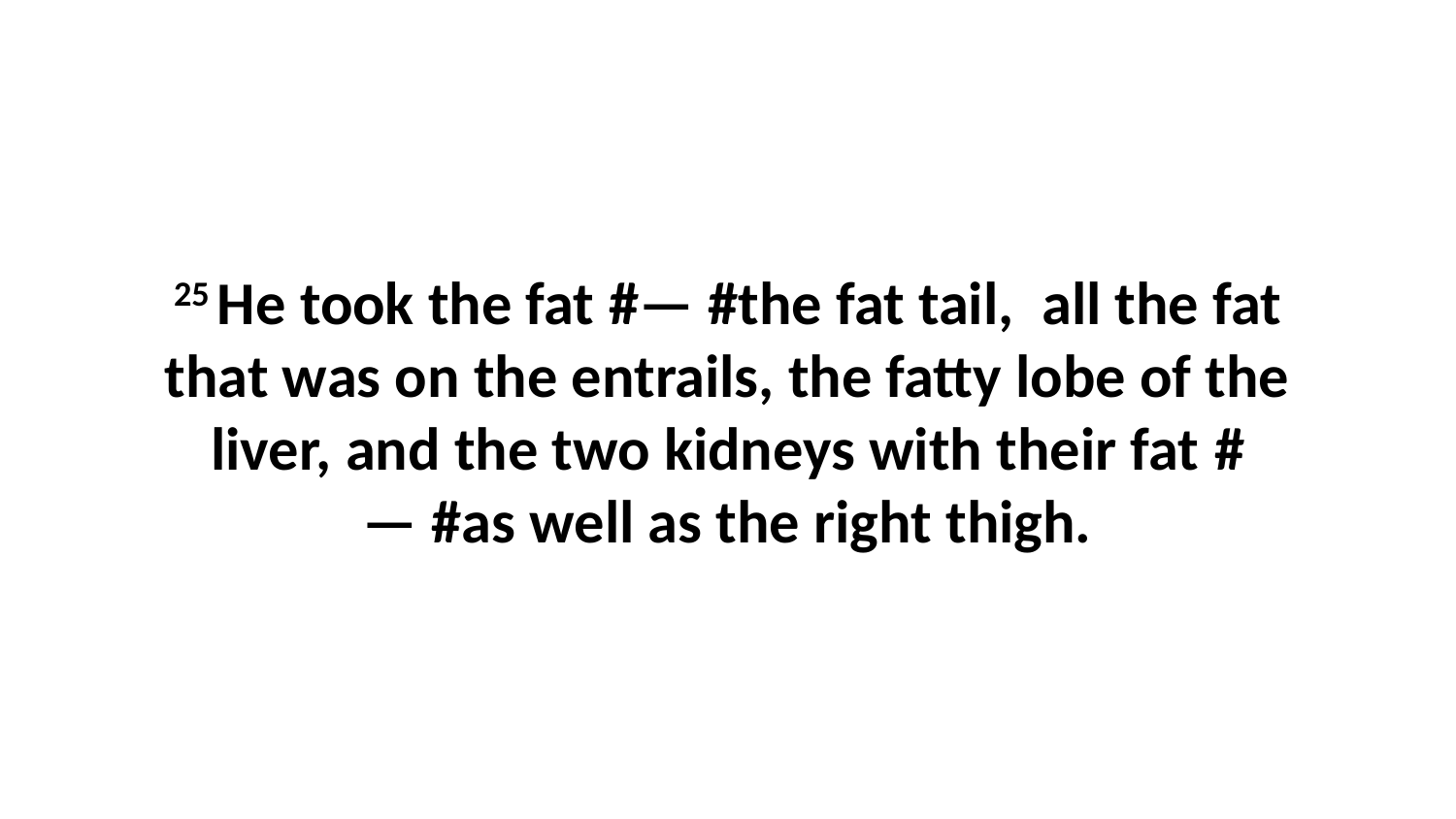

25 He took the fat #— #the fat tail,  all the fat that was on the entrails, the fatty lobe of the liver, and the two kidneys with their fat #— #as well as the right thigh.